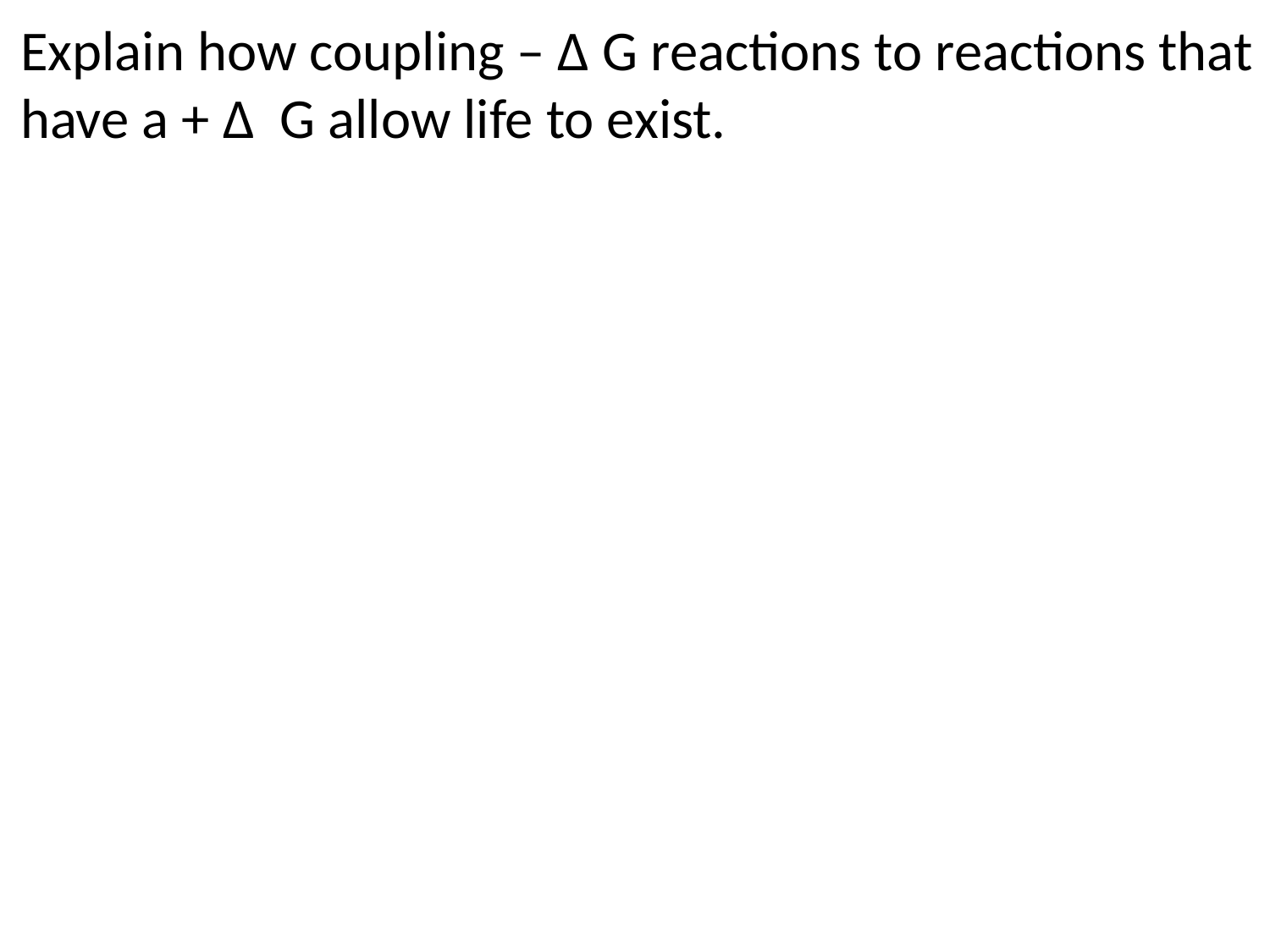

Explain how coupling – ∆ G reactions to reactions that have a + ∆  G allow life to exist.